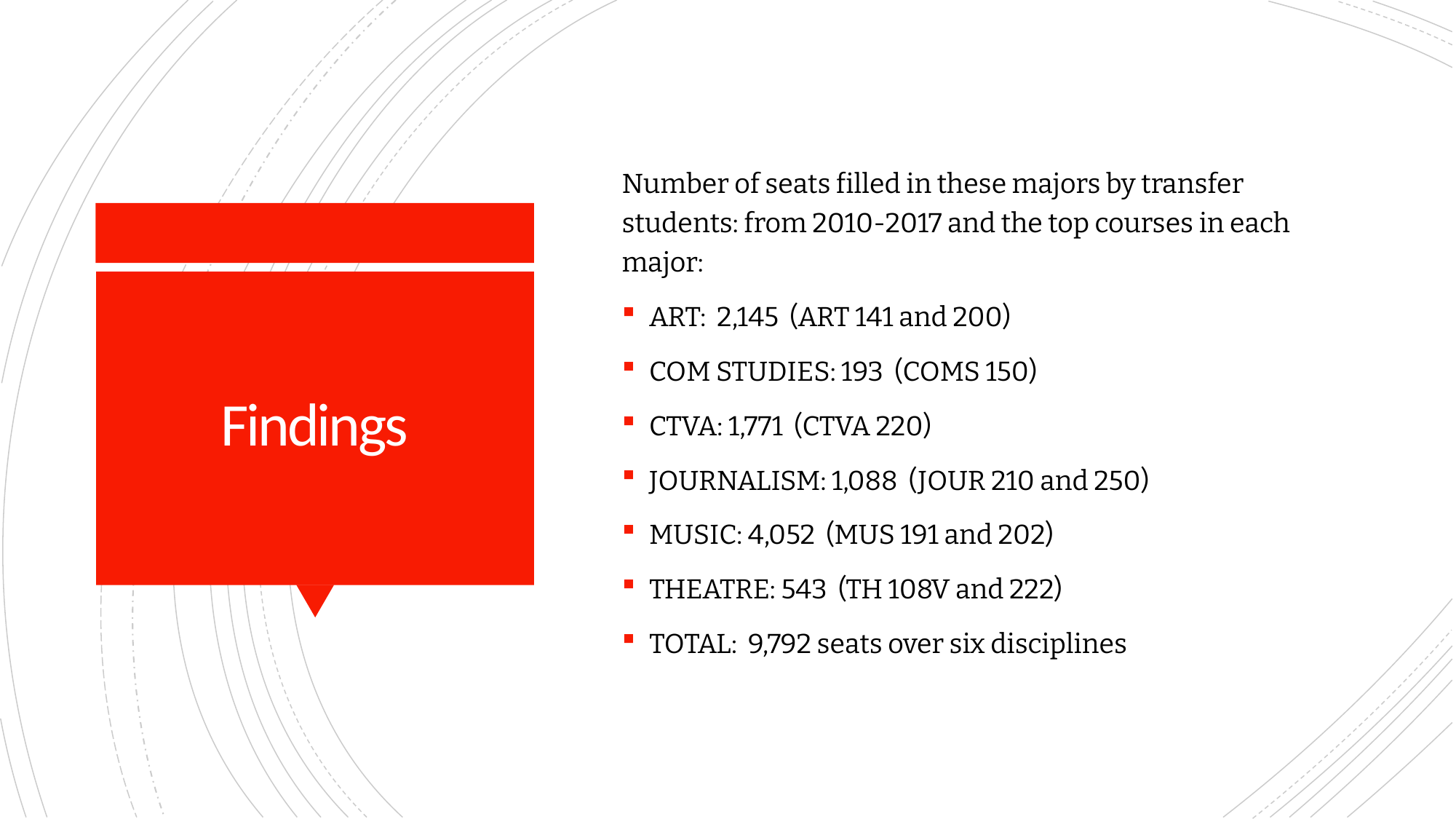

Number of seats filled in these majors by transfer students: from 2010-2017 and the top courses in each major:
ART:  2,145  (ART 141 and 200)
COM STUDIES: 193  (COMS 150)
CTVA: 1,771  (CTVA 220)
JOURNALISM: 1,088  (JOUR 210 and 250)
MUSIC: 4,052  (MUS 191 and 202)
THEATRE: 543  (TH 108V and 222)
TOTAL:  9,792 seats over six disciplines
# Findings